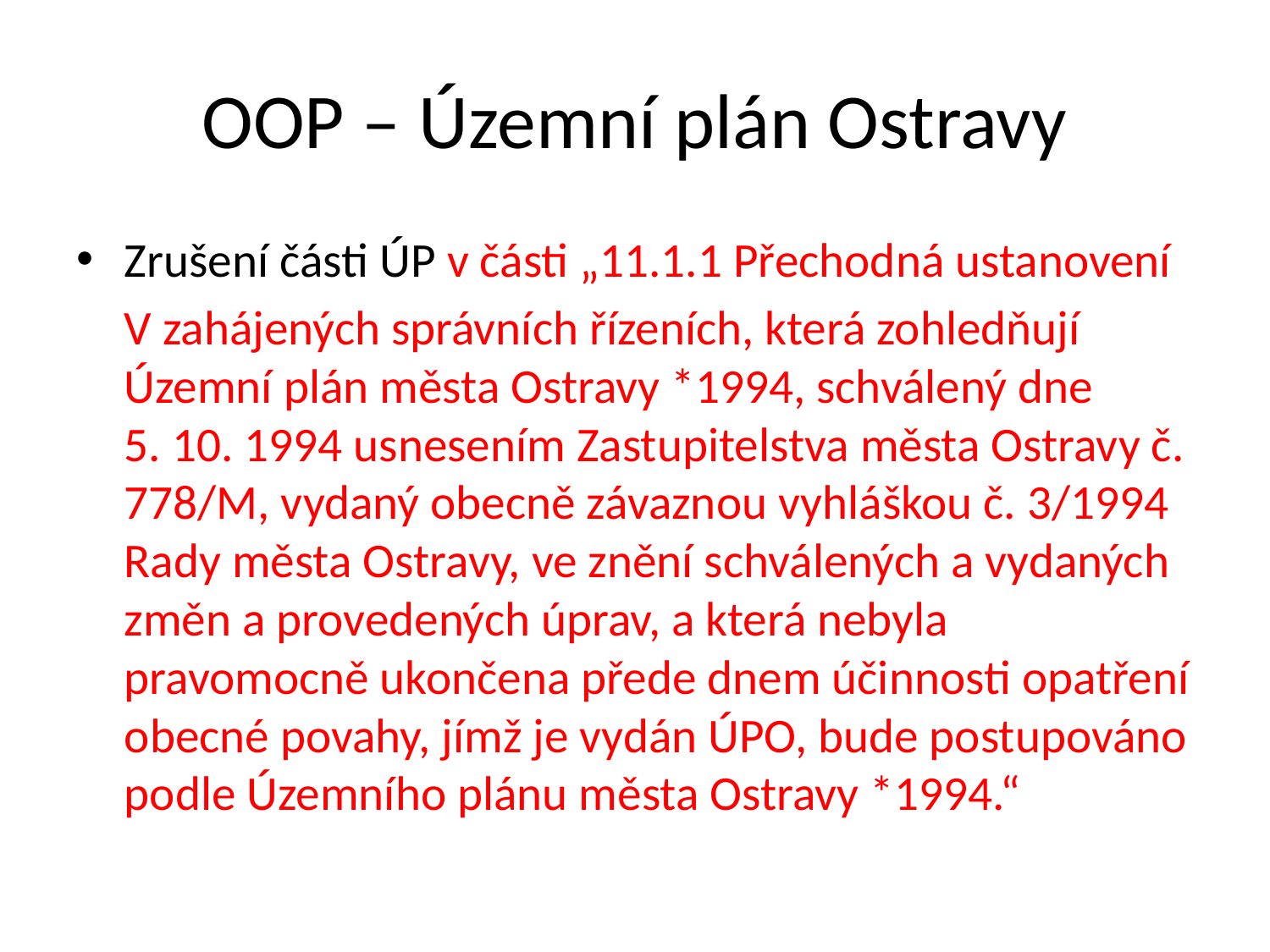

# OOP – Územní plán Ostravy
Zrušení části ÚP v části „11.1.1 Přechodná ustanovení
	V zahájených správních řízeních, která zohledňují Územní plán města Ostravy *1994, schválený dne 5. 10. 1994 usnesením Zastupitelstva města Ostravy č. 778/M, vydaný obecně závaznou vyhláškou č. 3/1994 Rady města Ostravy, ve znění schválených a vydaných změn a provedených úprav, a která nebyla pravomocně ukončena přede dnem účinnosti opatření obecné povahy, jímž je vydán ÚPO, bude postupováno podle Územního plánu města Ostravy *1994.“